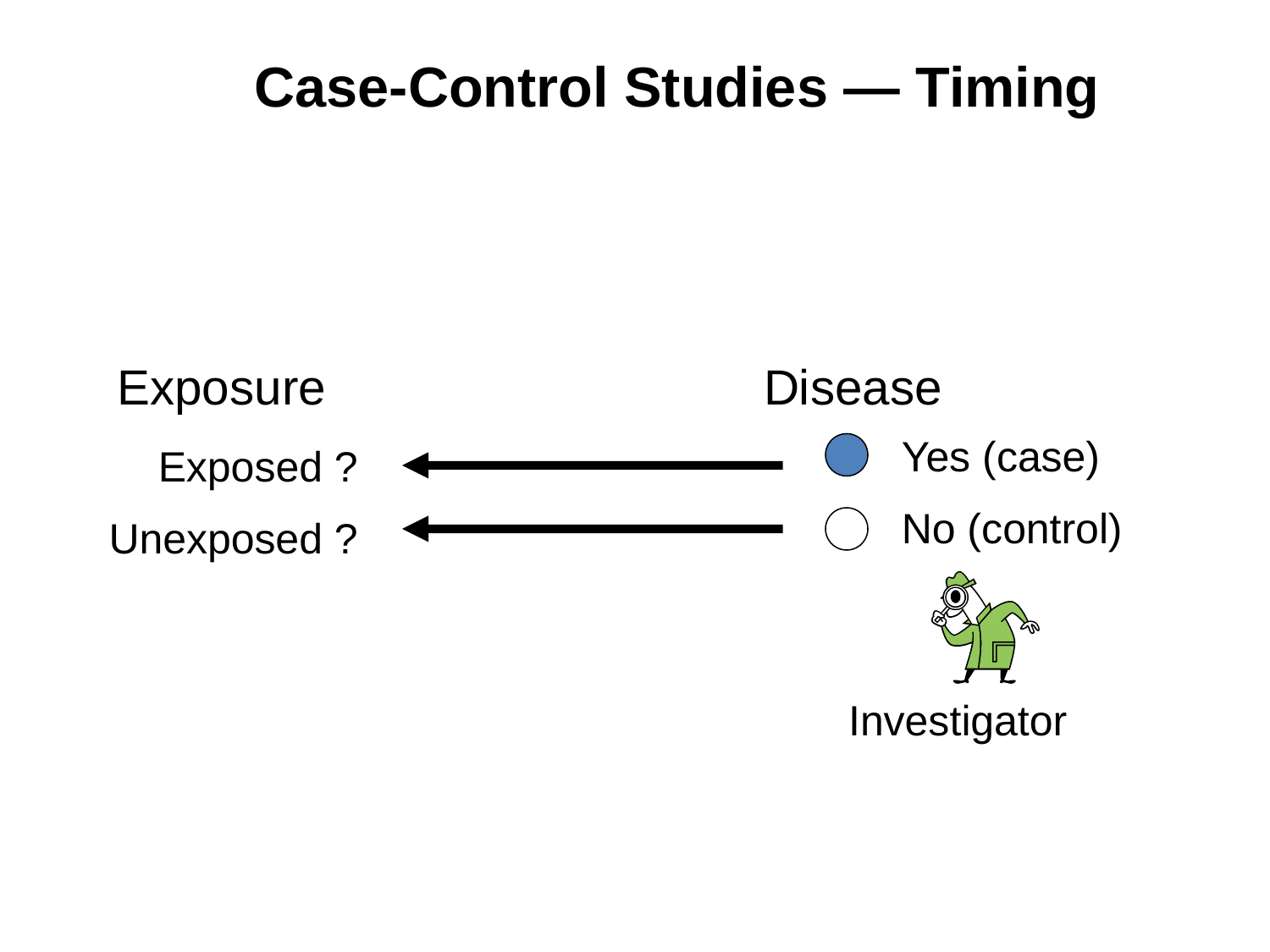

# Case-Control Studies — Timing
Exposure
Disease
Yes (case)
No (control)
Exposed ?
Unexposed ?

Investigator